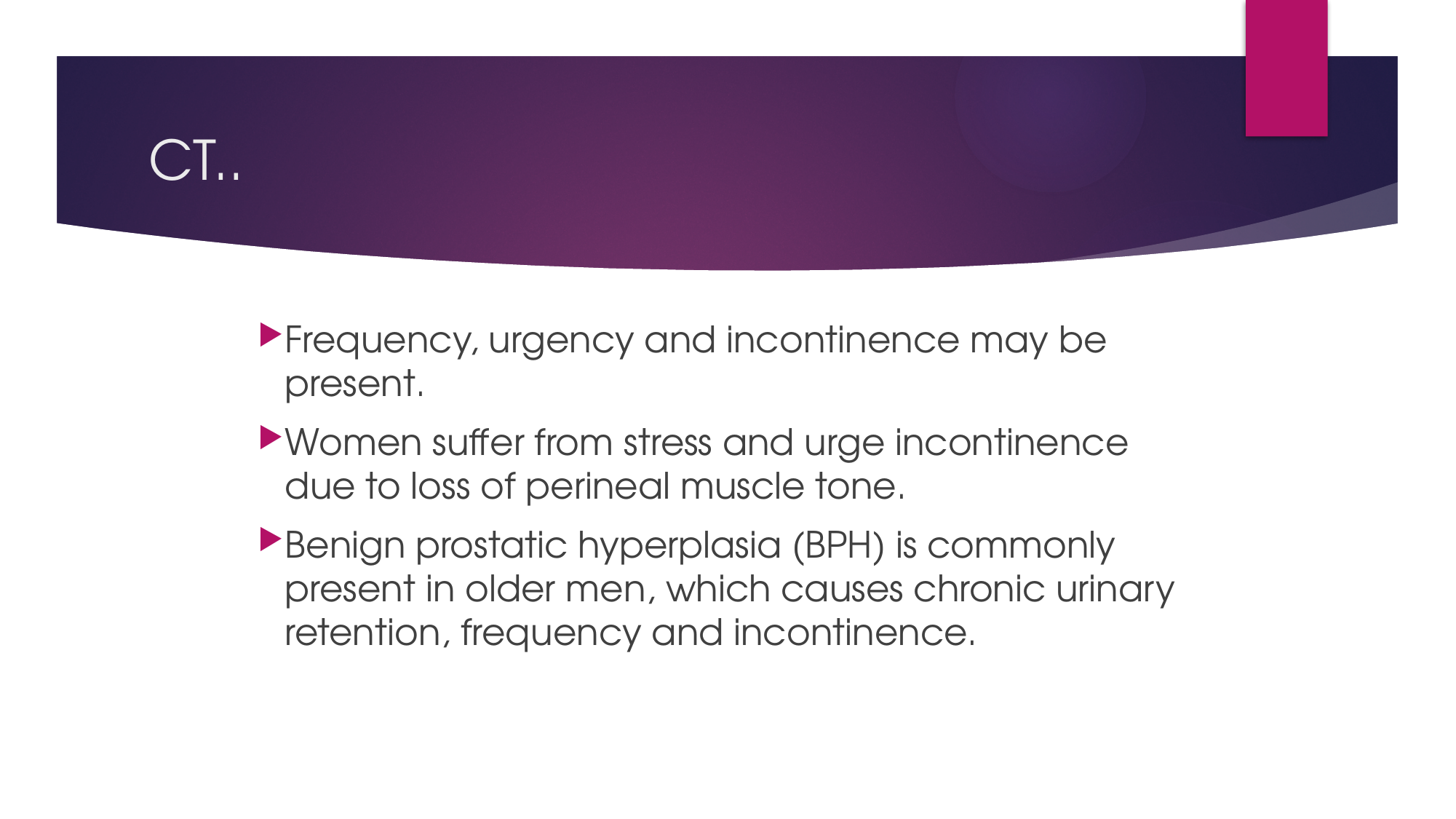

# CT..
Frequency, urgency and incontinence may be present.
Women suffer from stress and urge incontinence due to loss of perineal muscle tone.
Benign prostatic hyperplasia (BPH) is commonly present in older men, which causes chronic urinary retention, frequency and incontinence.